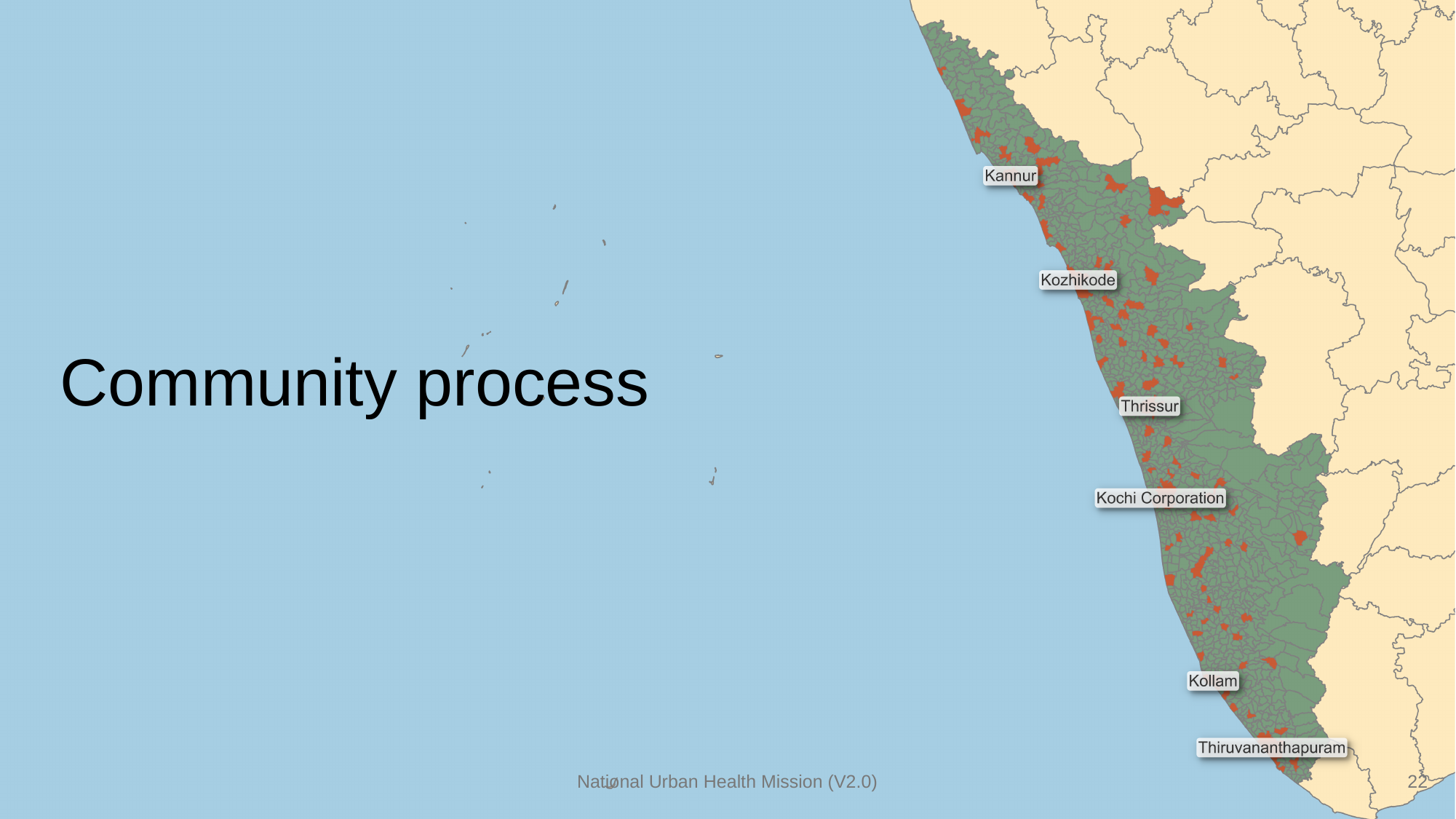

# Community process
National Urban Health Mission (V2.0)
22